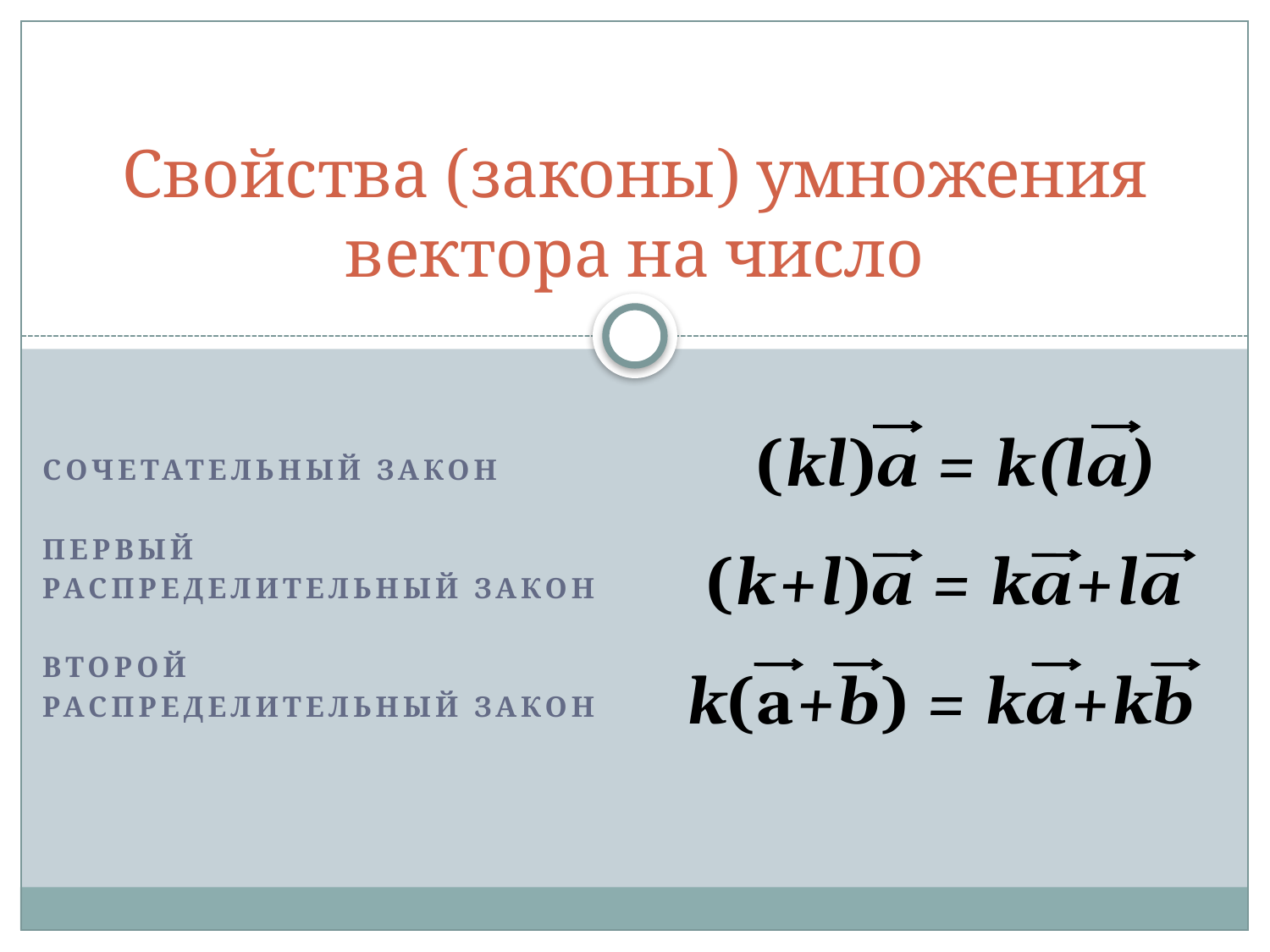

# Свойства (законы) умножения вектора на число
(kl)a = k(la)
Сочетательный закон

Первый
распределительный закон

Второй
распределительный закон
(k+l)a = ka+la
k(a+b) = ka+kb